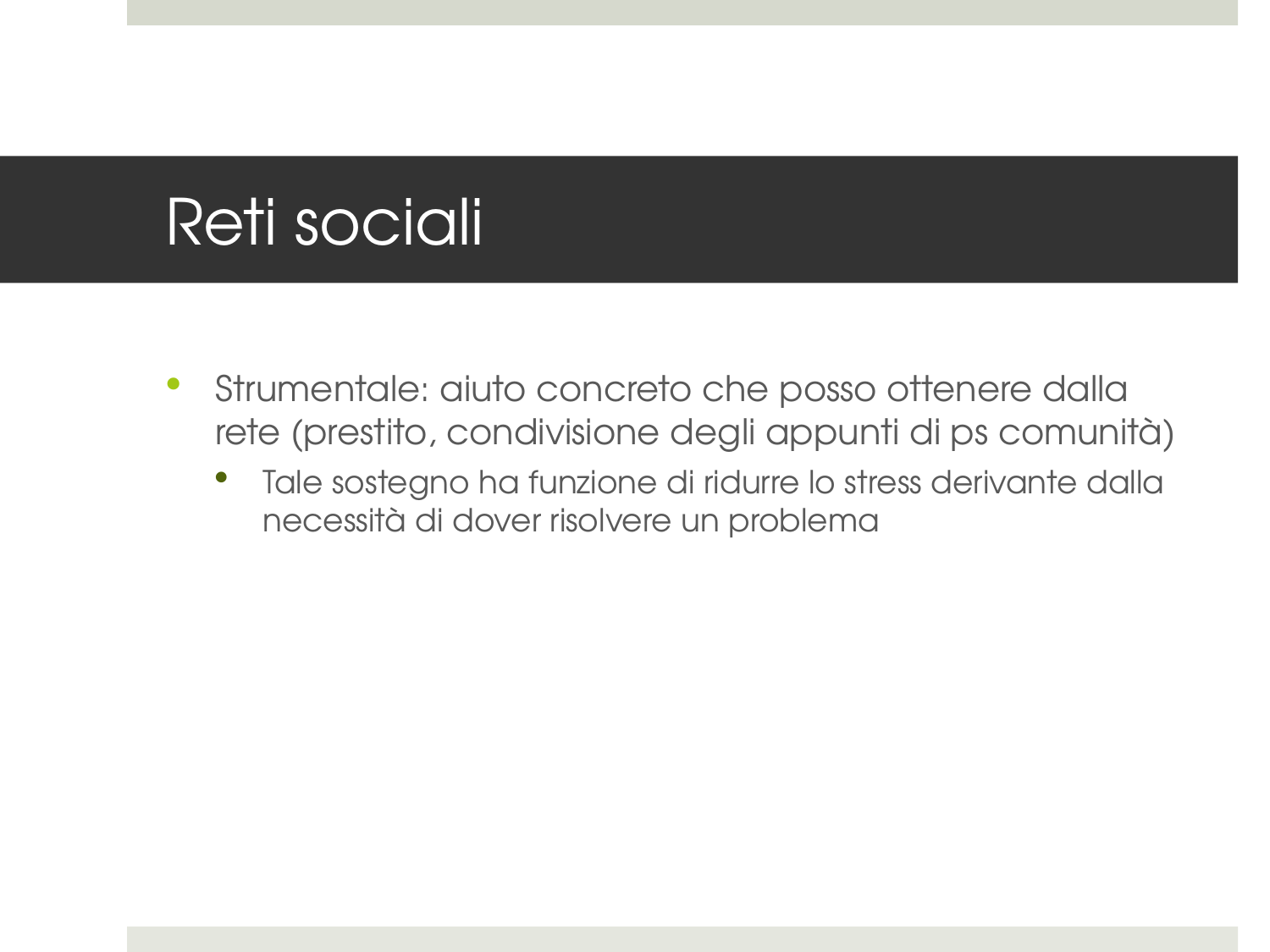

# Reti sociali
Strumentale: aiuto concreto che posso ottenere dalla rete (prestito, condivisione degli appunti di ps comunità)
Tale sostegno ha funzione di ridurre lo stress derivante dalla necessità di dover risolvere un problema